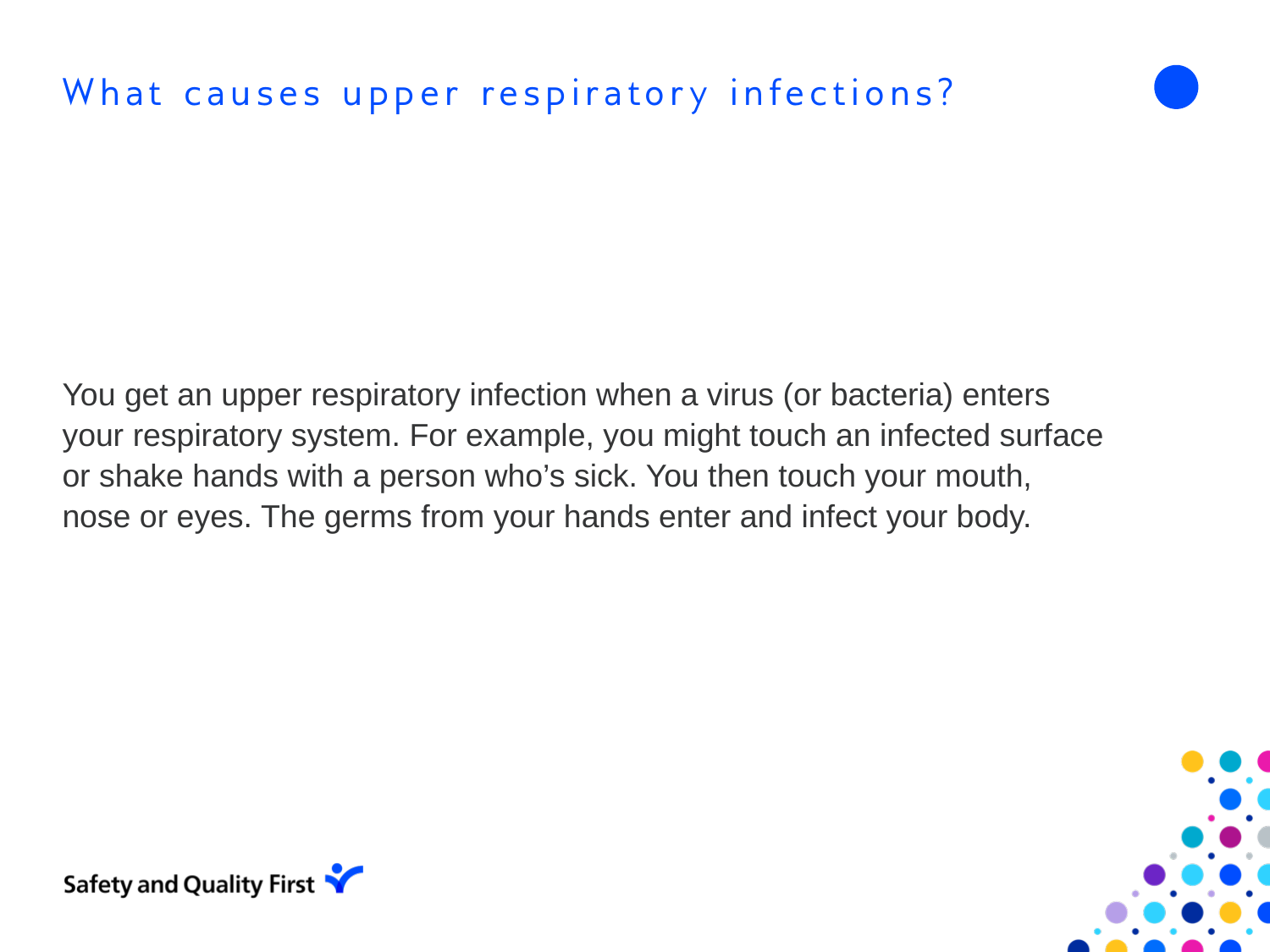

# What causes upper respiratory infections?

You get an upper respiratory infection when a virus (or bacteria) enters your respiratory system. For example, you might touch an infected surface or shake hands with a person who’s sick. You then touch your mouth, nose or eyes. The germs from your hands enter and infect your body.